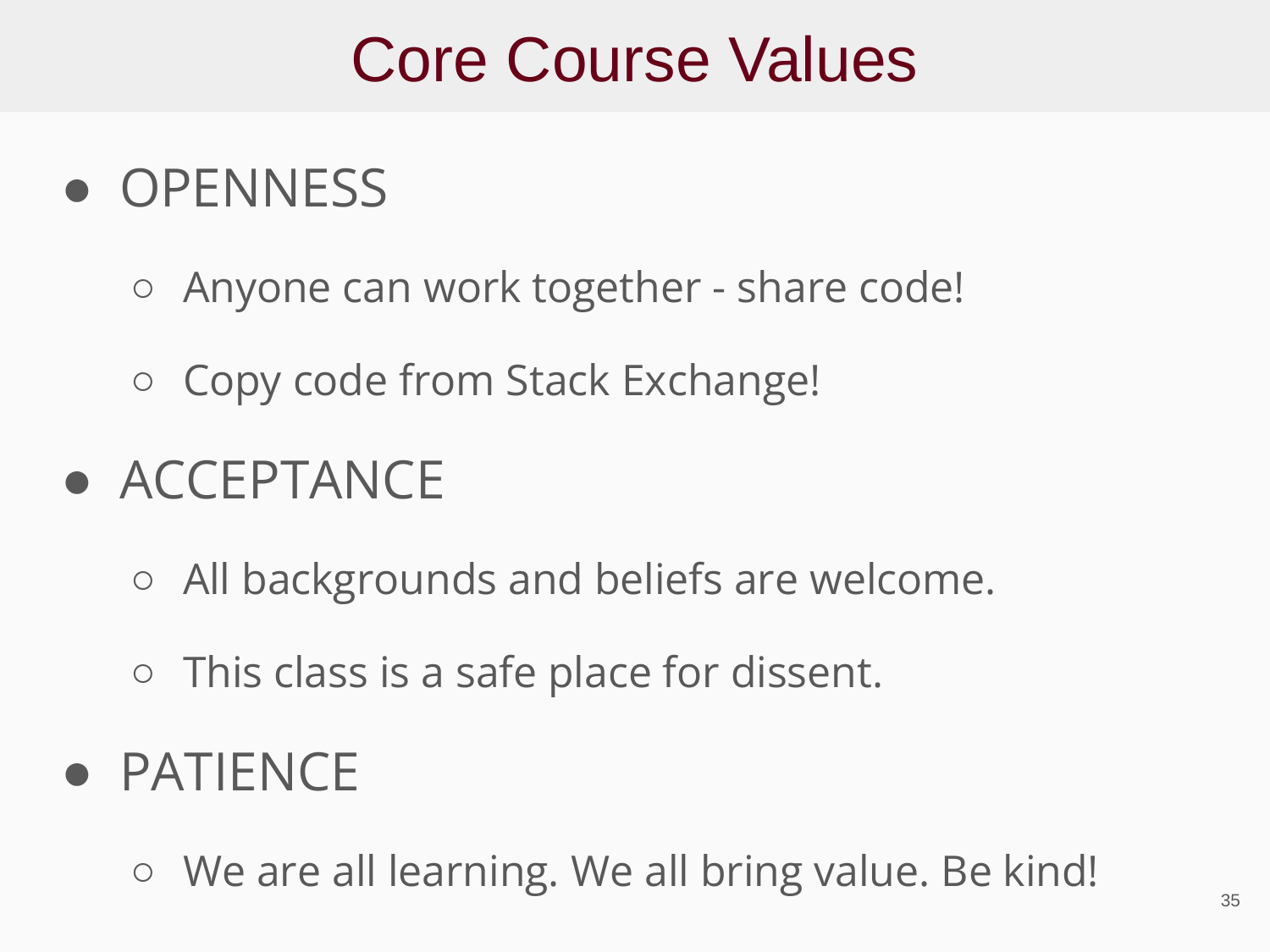

# Core Course Values
OPENNESS
Anyone can work together - share code!
Copy code from Stack Exchange!
ACCEPTANCE
All backgrounds and beliefs are welcome.
This class is a safe place for dissent.
PATIENCE
We are all learning. We all bring value. Be kind!
35